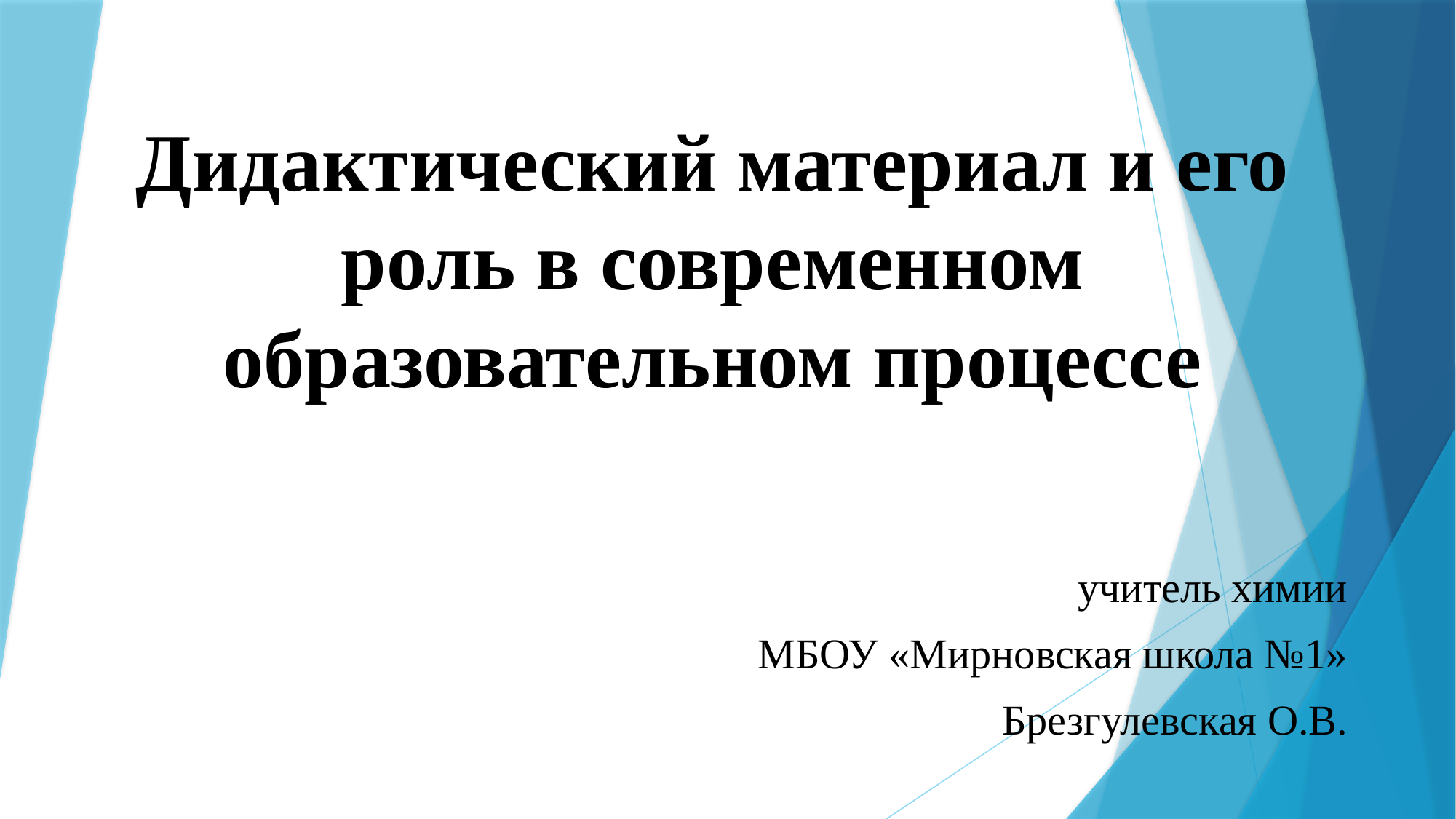

# Дидактический материал и его роль в современном образовательном процессе
учитель химии
МБОУ «Мирновская школа №1»
Брезгулевская О.В.